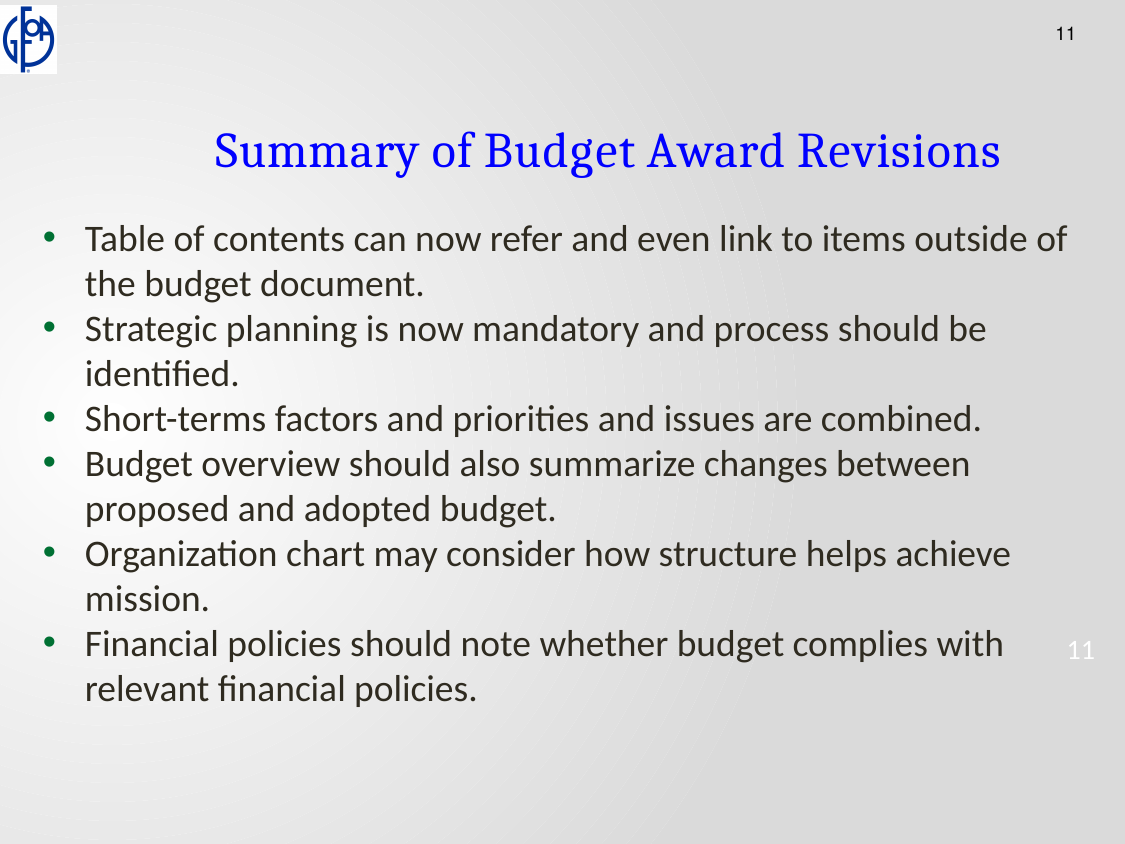

Summary of Budget Award Revisions
Table of contents can now refer and even link to items outside of the budget document.
Strategic planning is now mandatory and process should be identified.
Short-terms factors and priorities and issues are combined.
Budget overview should also summarize changes between proposed and adopted budget.
Organization chart may consider how structure helps achieve mission.
Financial policies should note whether budget complies with relevant financial policies.
11